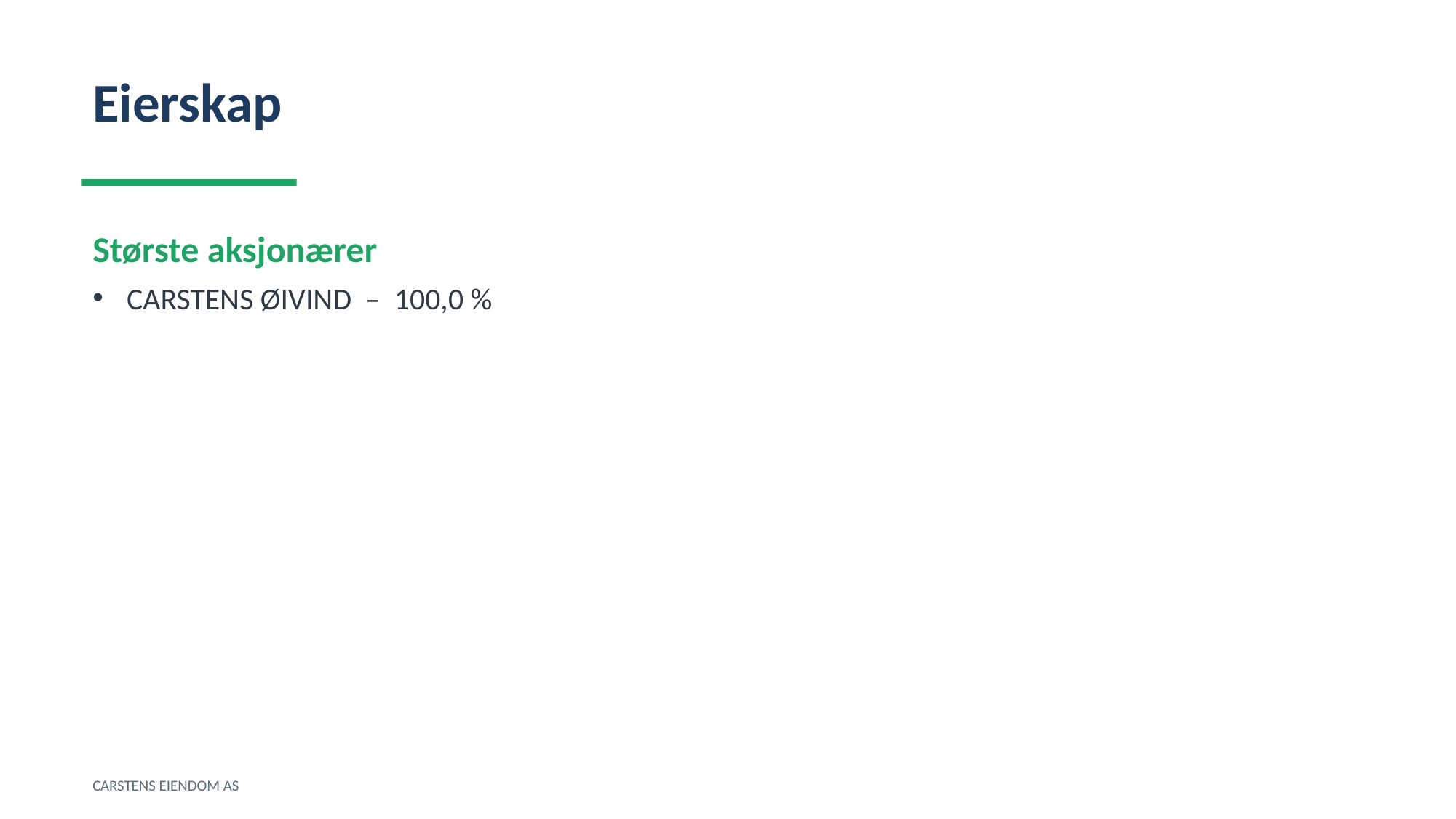

Eierskap

Største aksjonærer
CARSTENS ØIVIND  –  100,0 %
CARSTENS EIENDOM AS